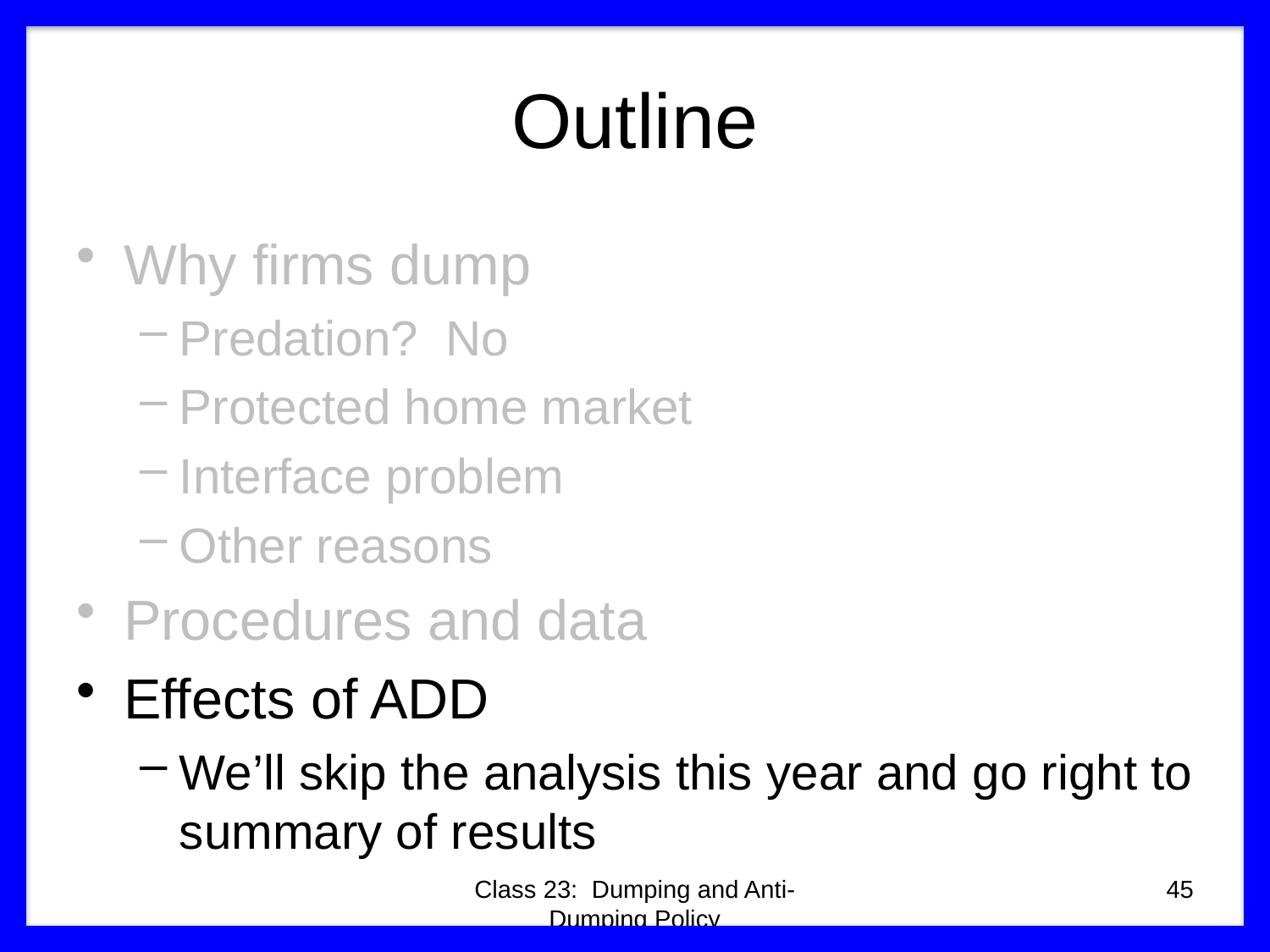

# Outline
Why firms dump
Predation?  No
Protected home market
Interface problem
Other reasons
Procedures and data
Effects of ADD
We’ll skip the analysis this year and go right to summary of results

Class 23:  Dumping and Anti-Dumping Policy
45